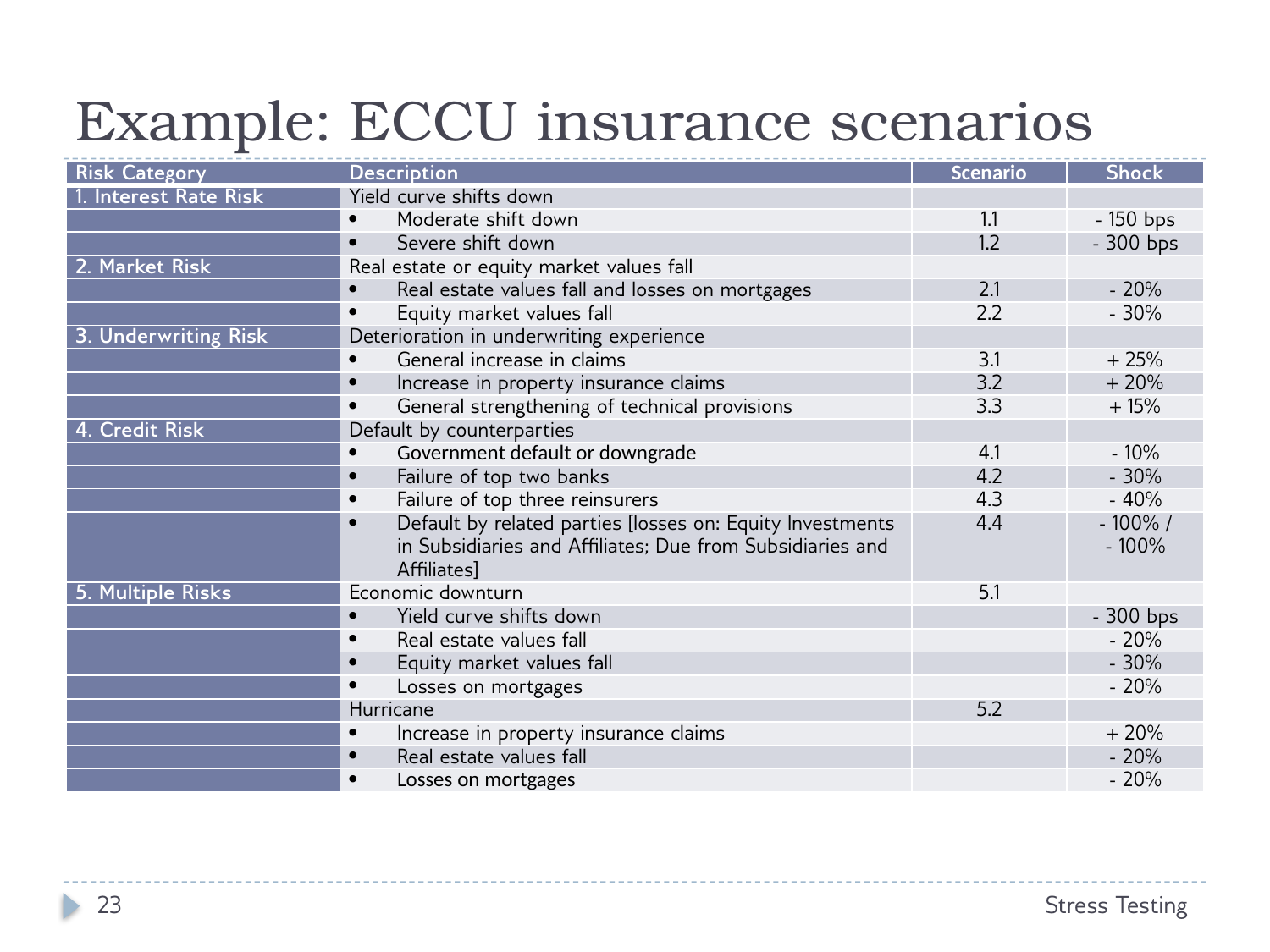

# Example: ECCU insurance scenarios
| Risk Category | Description | Scenario | Shock |
| --- | --- | --- | --- |
| 1. Interest Rate Risk | Yield curve shifts down |  |  |
|  | Moderate shift down | 1.1 | - 150 bps |
|  | Severe shift down | 1.2 | - 300 bps |
| 2. Market Risk | Real estate or equity market values fall |  |  |
|  | Real estate values fall and losses on mortgages | 2.1 | - 20% |
|  | Equity market values fall | 2.2 | - 30% |
| 3. Underwriting Risk | Deterioration in underwriting experience |  |  |
|  | General increase in claims | 3.1 | + 25% |
|  | Increase in property insurance claims | 3.2 | + 20% |
|  | General strengthening of technical provisions | 3.3 | + 15% |
| 4. Credit Risk | Default by counterparties |  |  |
|  | Government default or downgrade | 4.1 | - 10% |
|  | Failure of top two banks | 4.2 | - 30% |
|  | Failure of top three reinsurers | 4.3 | - 40% |
|  | Default by related parties [losses on: Equity Investments in Subsidiaries and Affiliates; Due from Subsidiaries and Affiliates] | 4.4 | - 100% / - 100% |
| 5. Multiple Risks | Economic downturn | 5.1 |  |
|  | Yield curve shifts down |  | - 300 bps |
|  | Real estate values fall |  | - 20% |
|  | Equity market values fall |  | - 30% |
|  | Losses on mortgages |  | - 20% |
|  | Hurricane | 5.2 |  |
|  | Increase in property insurance claims |  | + 20% |
|  | Real estate values fall |  | - 20% |
|  | Losses on mortgages |  | - 20% |

23
Stress Testing